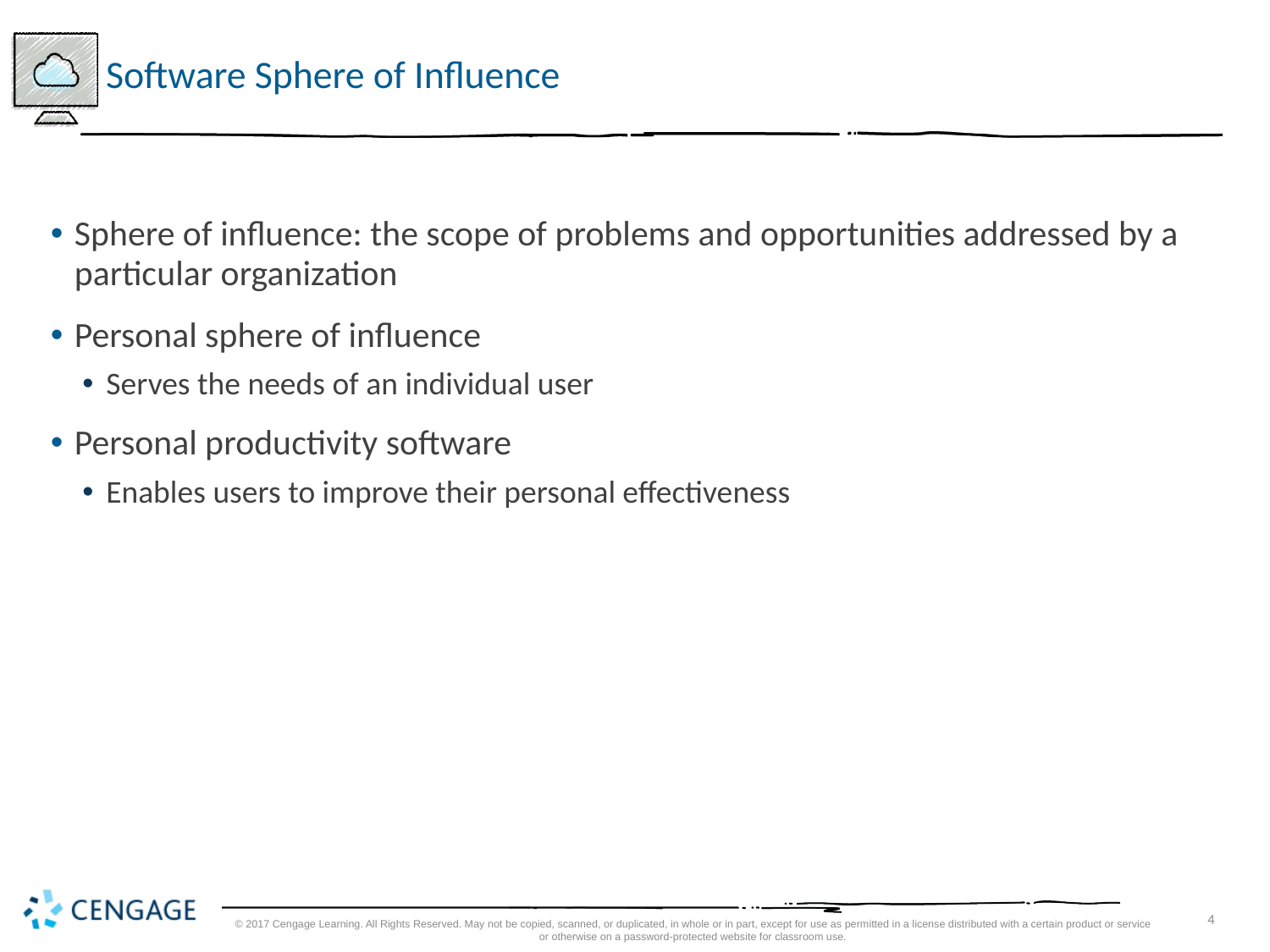

# Software Sphere of Influence
Sphere of influence: the scope of problems and opportunities addressed by a particular organization
Personal sphere of influence
Serves the needs of an individual user
Personal productivity software
Enables users to improve their personal effectiveness

© 2017 Cengage Learning. All Rights Reserved. May not be copied, scanned, or duplicated, in whole or in part, except for use as permitted in a license distributed with a certain product or service or otherwise on a password-protected website for classroom use.